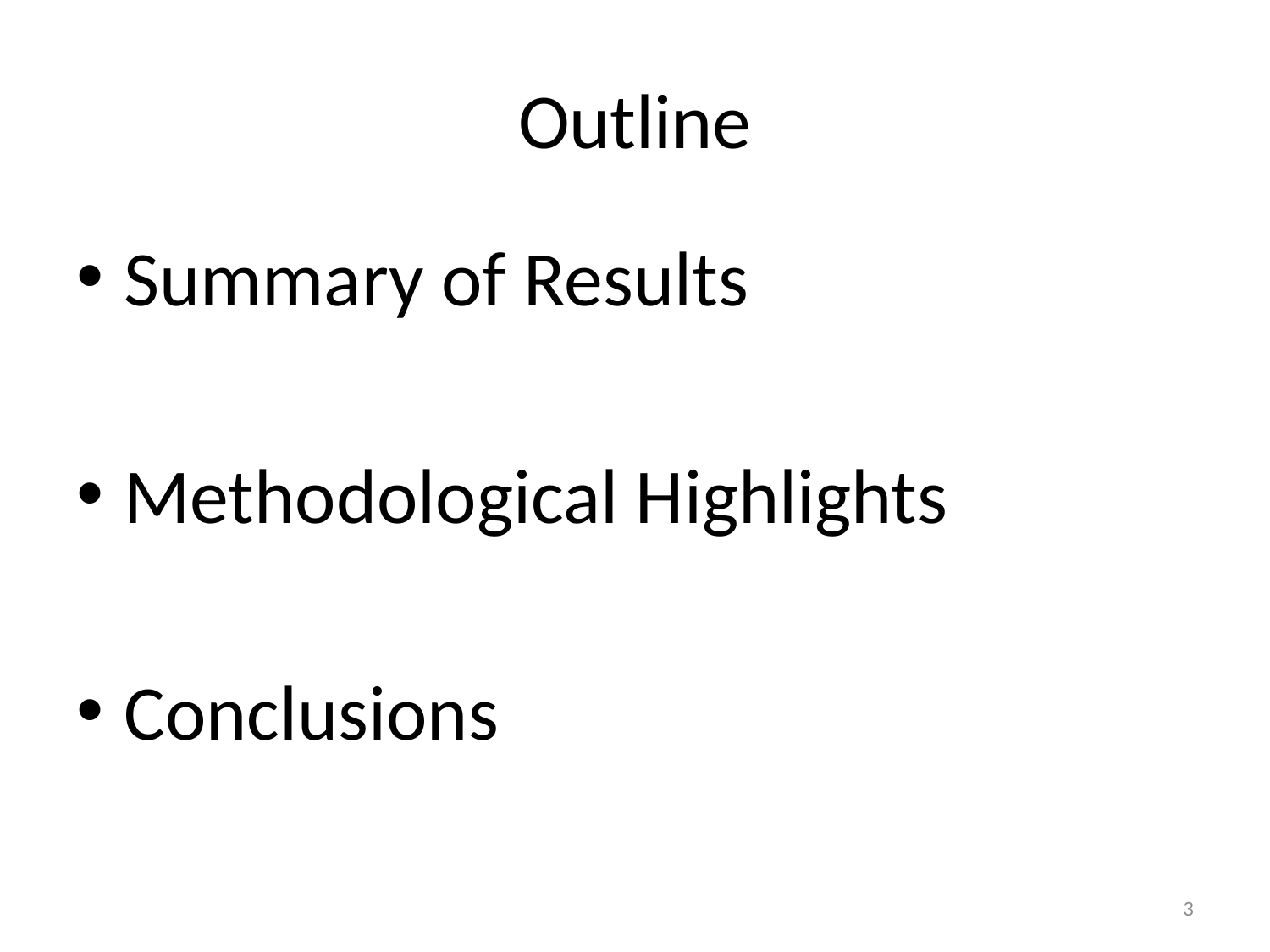

# Outline
Summary of Results

Methodological Highlights

Conclusions
3